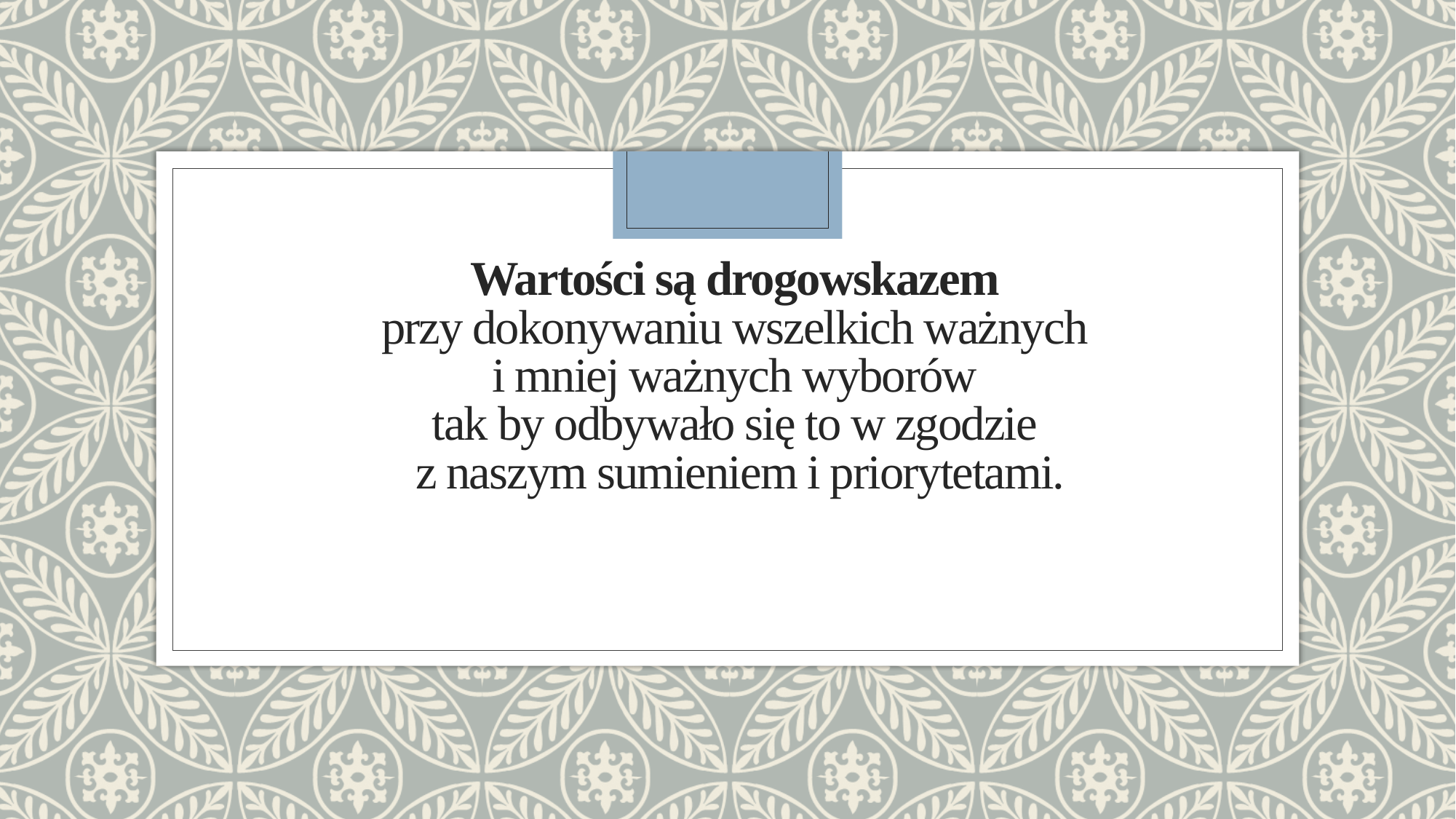

# Wartości są drogowskazem przy dokonywaniu wszelkich ważnych i mniej ważnych wyborów tak by odbywało się to w zgodzie z naszym sumieniem i priorytetami.